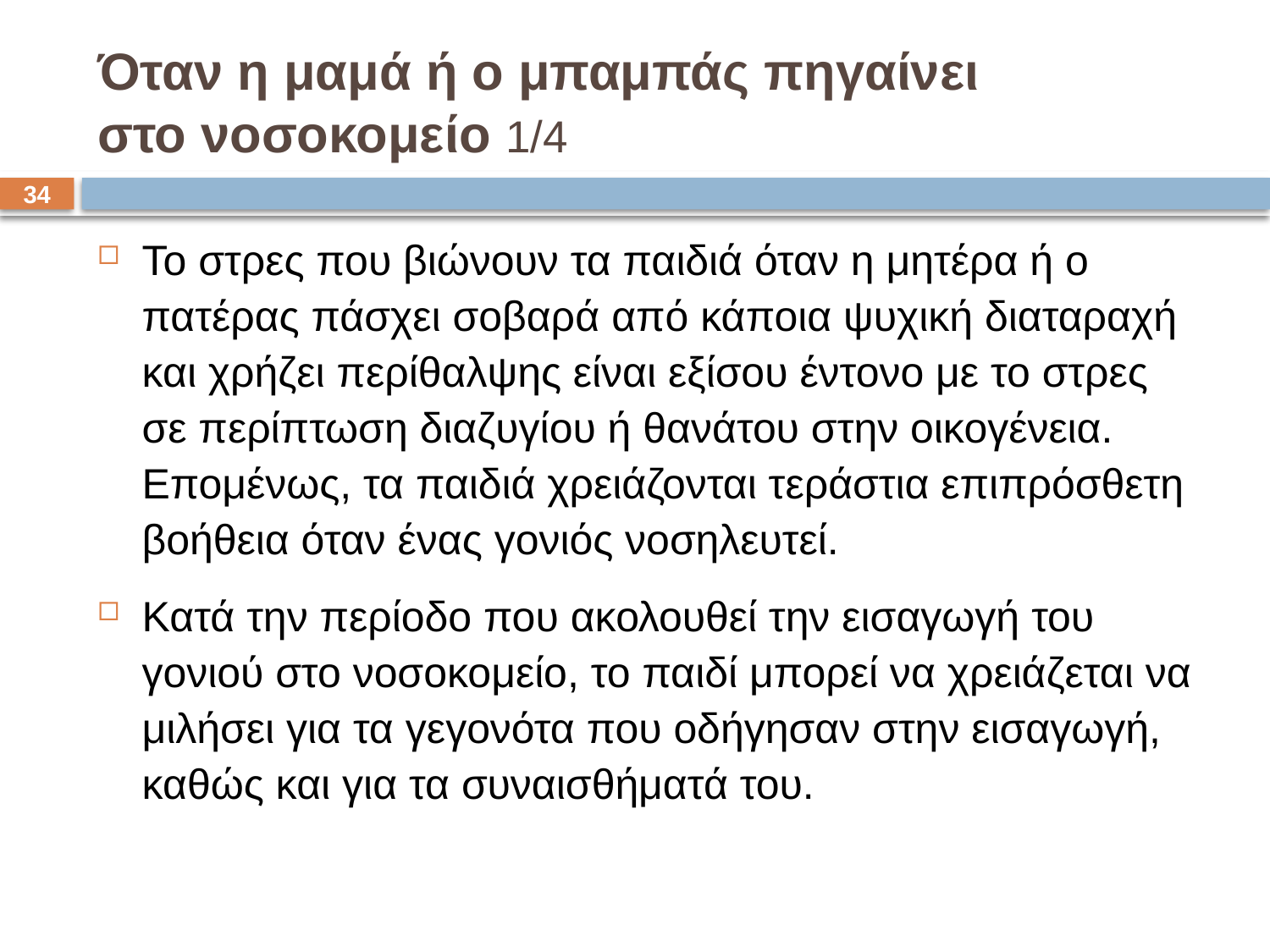

# Όταν η μαμά ή ο μπαμπάς πηγαίνει στο νοσοκομείο 1/4
34
Το στρες που βιώνουν τα παιδιά όταν η μητέρα ή ο πατέρας πάσχει σοβαρά από κάποια ψυχική διαταραχή και χρήζει περίθαλψης είναι εξίσου έντονο με το στρες σε περίπτωση διαζυγίου ή θανάτου στην οικογένεια. Επομένως, τα παιδιά χρειάζονται τεράστια επιπρόσθετη βοήθεια όταν ένας γονιός νοσηλευτεί.
Κατά την περίοδο που ακολουθεί την εισαγωγή του γονιού στο νοσοκομείο, το παιδί μπορεί να χρειάζεται να μιλήσει για τα γεγονότα που οδήγησαν στην εισαγωγή, καθώς και για τα συναισθήματά του.